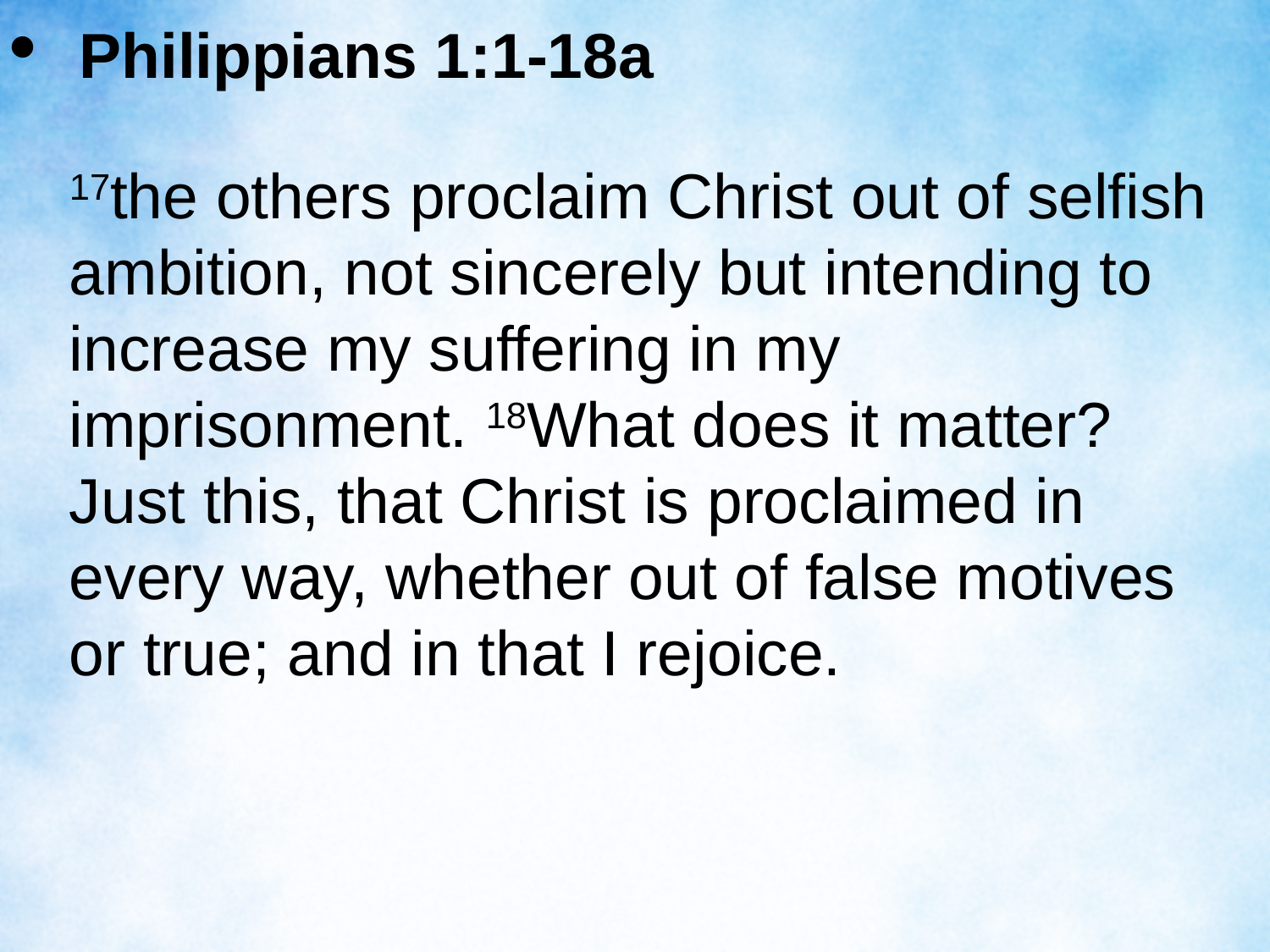

Philippians 1:1-18a
17the others proclaim Christ out of selfish ambition, not sincerely but intending to increase my suffering in my imprisonment. 18What does it matter? Just this, that Christ is proclaimed in every way, whether out of false motives or true; and in that I rejoice.
|  |
| --- |